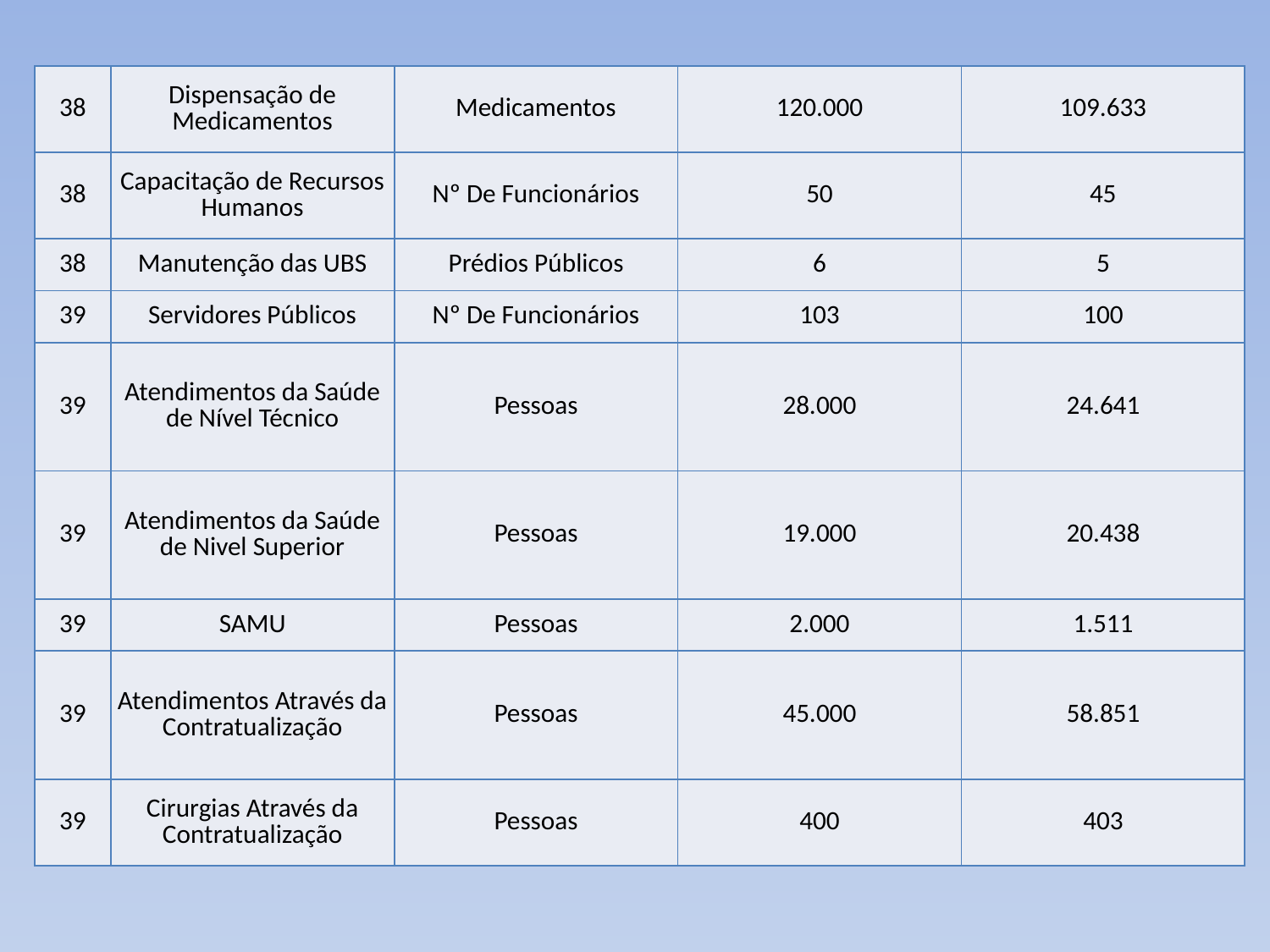

#
| 38 | Dispensação de Medicamentos | Medicamentos | 120.000 | 109.633 |
| --- | --- | --- | --- | --- |
| 38 | Capacitação de Recursos Humanos | Nº De Funcionários | 50 | 45 |
| 38 | Manutenção das UBS | Prédios Públicos | 6 | 5 |
| 39 | Servidores Públicos | Nº De Funcionários | 103 | 100 |
| 39 | Atendimentos da Saúde de Nível Técnico | Pessoas | 28.000 | 24.641 |
| 39 | Atendimentos da Saúde de Nivel Superior | Pessoas | 19.000 | 20.438 |
| 39 | SAMU | Pessoas | 2.000 | 1.511 |
| 39 | Atendimentos Através da Contratualização | Pessoas | 45.000 | 58.851 |
| 39 | Cirurgias Através da Contratualização | Pessoas | 400 | 403 |